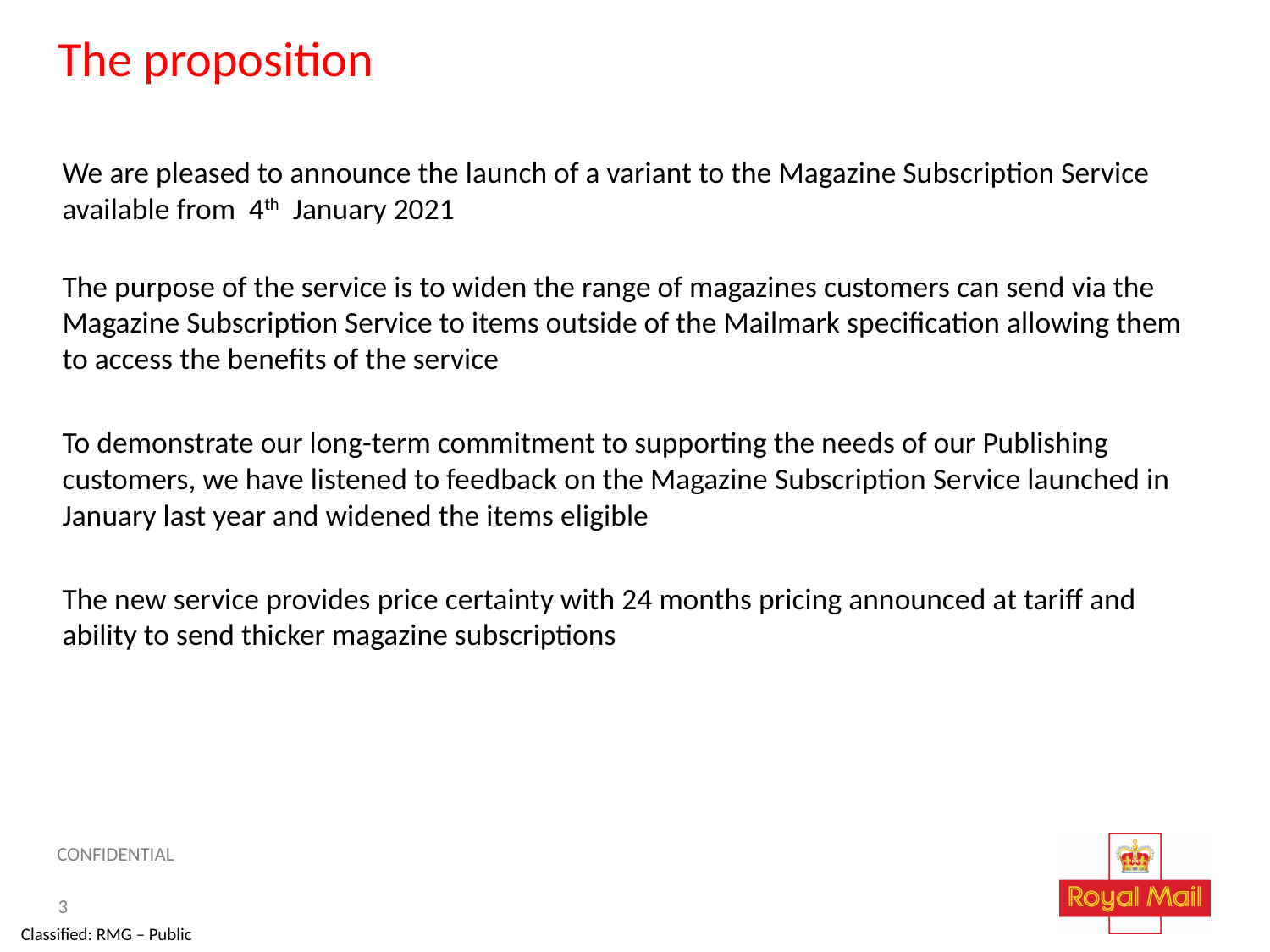

# The proposition
We are pleased to announce the launch of a variant to the Magazine Subscription Service available from  4th  January 2021
The purpose of the service is to widen the range of magazines customers can send via the Magazine Subscription Service to items outside of the Mailmark specification allowing them to access the benefits of the service

To demonstrate our long-term commitment to supporting the needs of our Publishing customers, we have listened to feedback on the Magazine Subscription Service launched in January last year and widened the items eligible

The new service provides price certainty with 24 months pricing announced at tariff and ability to send thicker magazine subscriptions
3